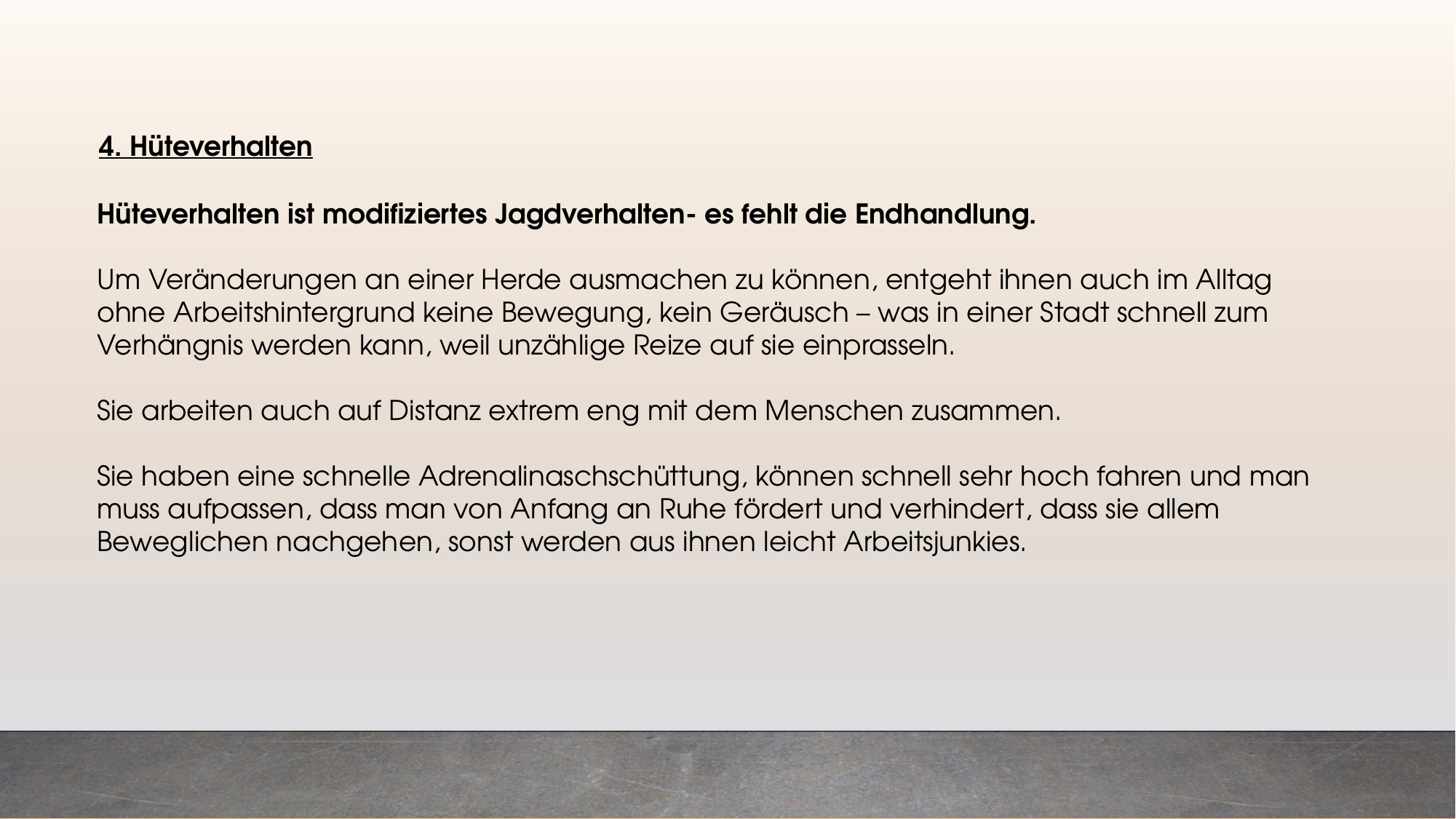

4. Hüteverhalten
Hüteverhalten ist modifiziertes Jagdverhalten- es fehlt die Endhandlung.

Um Veränderungen an einer Herde ausmachen zu können, entgeht ihnen auch im Alltag ohne Arbeitshintergrund keine Bewegung, kein Geräusch – was in einer Stadt schnell zum Verhängnis werden kann, weil unzählige Reize auf sie einprasseln.

Sie arbeiten auch auf Distanz extrem eng mit dem Menschen zusammen.

Sie haben eine schnelle Adrenalinaschschüttung, können schnell sehr hoch fahren und man muss aufpassen, dass man von Anfang an Ruhe fördert und verhindert, dass sie allem Beweglichen nachgehen, sonst werden aus ihnen leicht Arbeitsjunkies.